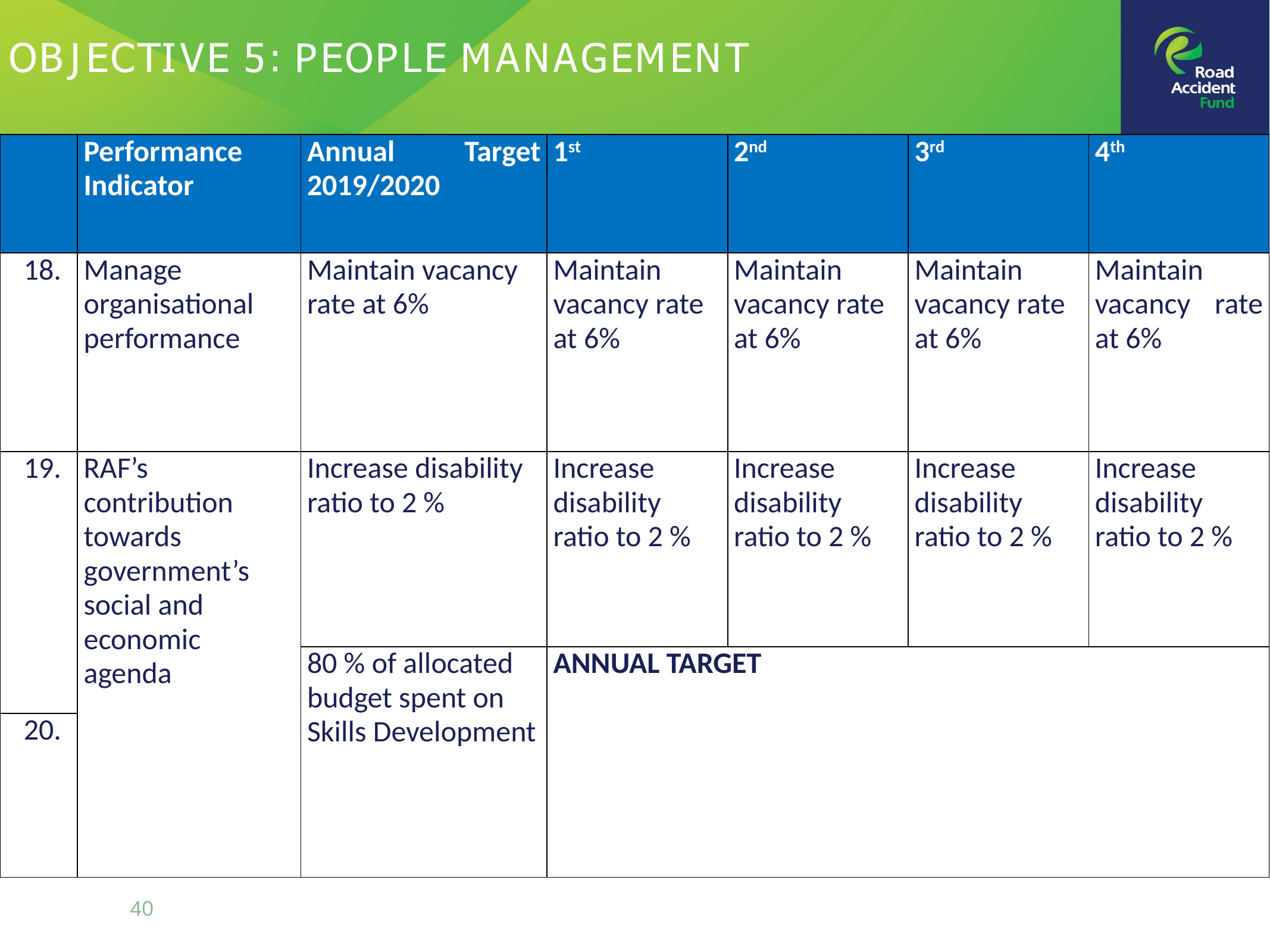

OBJECTIVE 5: PEOPLE MANAGEMENT
|  | Performance Indicator | Annual Target 2019/2020 | 1st | 2nd | 3rd | 4th |
| --- | --- | --- | --- | --- | --- | --- |
| 18. | Manage organisational performance | Maintain vacancy rate at 6% | Maintain vacancy rate at 6% | Maintain vacancy rate at 6% | Maintain vacancy rate at 6% | Maintain vacancy rate at 6% |
| 19. | RAF’s contribution towards government’s social and economic agenda | Increase disability ratio to 2 % | Increase disability ratio to 2 % | Increase disability ratio to 2 % | Increase disability ratio to 2 % | Increase disability ratio to 2 % |
|  |  | 80 % of allocated budget spent on Skills Development | ANNUAL TARGET |  |  |  |
| 20. |  |  |  |  |  |  |
40